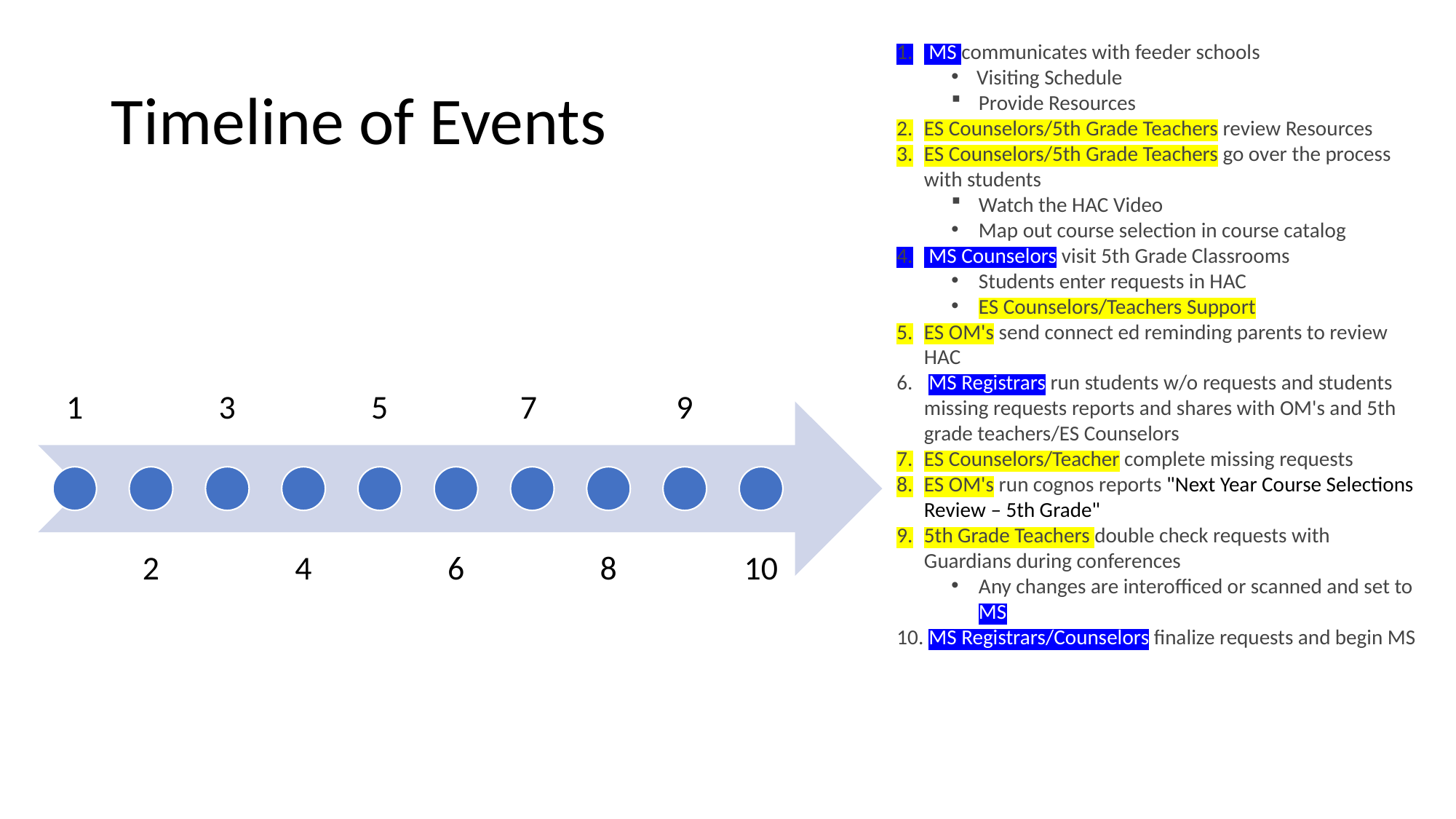

MS communicates with feeder schools
 Visiting Schedule​
Provide Resources​
ES Counselors/5th Grade Teachers review Resources​
ES Counselors/5th Grade Teachers go over the process with students​
Watch the HAC Video​
Map out course selection in course catalog​
 MS Counselors visit 5th Grade Classrooms​
Students enter requests in HAC​
ES Counselors/Teachers Support​
ES OM's send connect ed reminding parents to review HAC​
 MS Registrars run students w/o requests and students missing requests reports and shares with OM's and 5th grade teachers/ES Counselors​
ES Counselors/Teacher complete missing requests ​
ES OM's run cognos reports​ "Next Year Course Selections Review – 5th Grade"
5th Grade Teachers double check requests with Guardians during conferences​
Any changes are interofficed or scanned and set to MS​
 MS Registrars/Counselors finalize requests and begin MS
# Timeline of Events
1
2
3
4
5
6
7
8
9
10